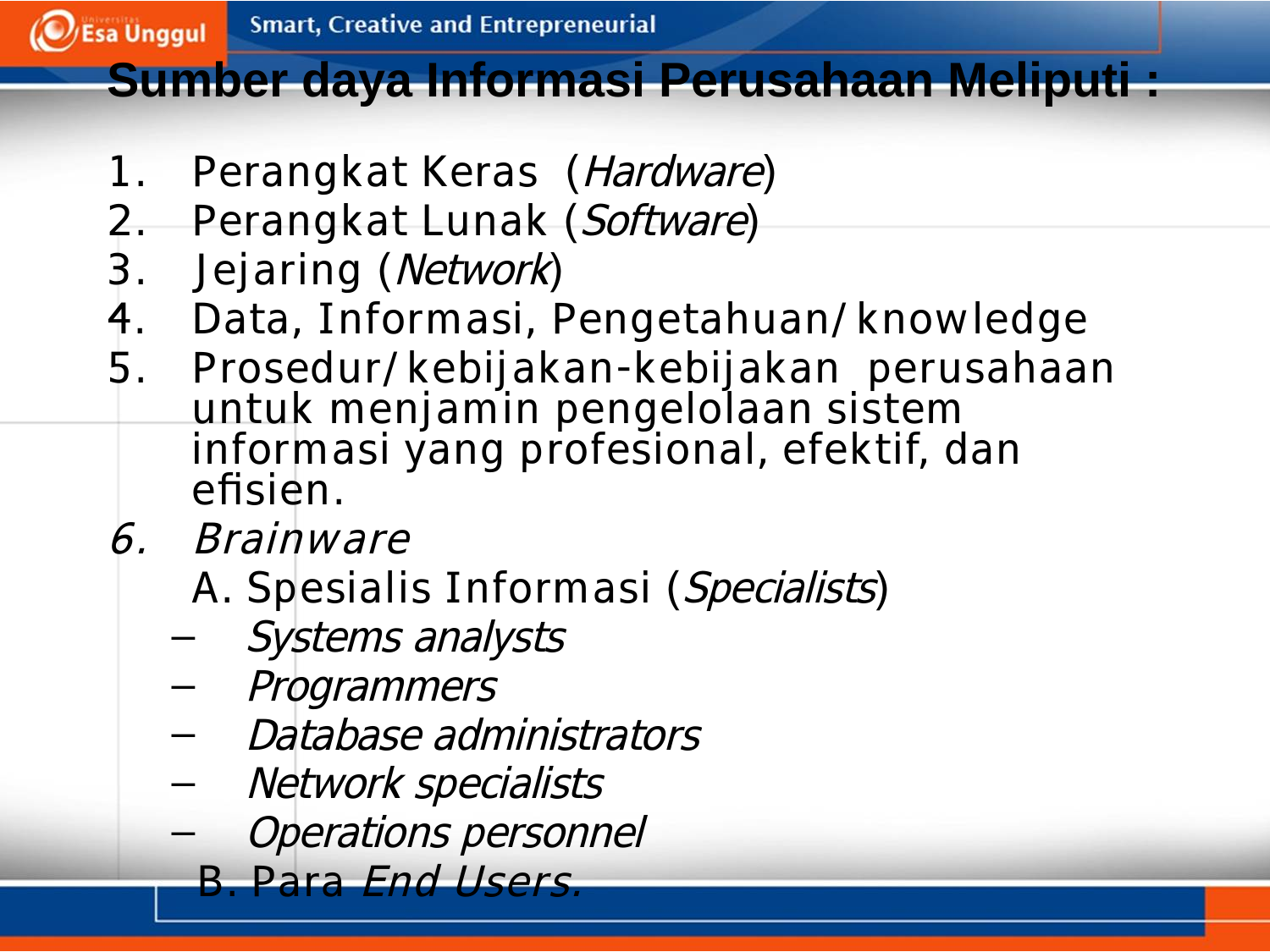

# Sumber daya Informasi Perusahaan Meliputi :
Perangkat Keras  (Hardware)
Perangkat Lunak (Software)
Jejaring (Network)
Data, Informasi, Pengetahuan/knowledge
Prosedur/kebijakan-kebijakan  perusahaan untuk menjamin pengelolaan sistem informasi yang profesional, efektif, dan efisien.
Brainware
	A. Spesialis Informasi (Specialists)
Systems analysts
Programmers
Database administrators
Network specialists
Operations personnel
  B. Para End Users.